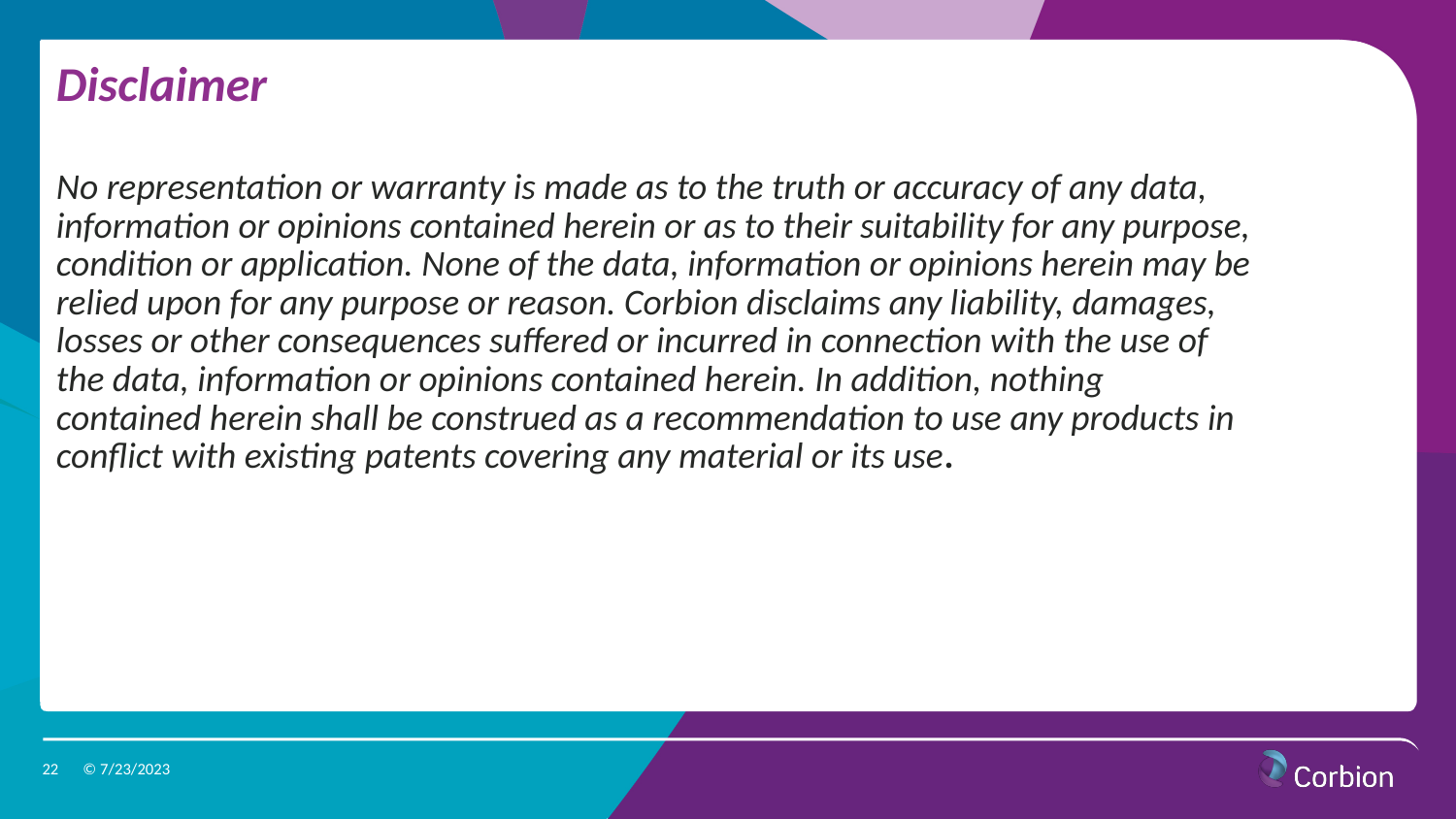

# Disclaimer
No representation or warranty is made as to the truth or accuracy of any data, information or opinions contained herein or as to their suitability for any purpose, condition or application. None of the data, information or opinions herein may be relied upon for any purpose or reason. Corbion disclaims any liability, damages, losses or other consequences suffered or incurred in connection with the use of the data, information or opinions contained herein. In addition, nothing contained herein shall be construed as a recommendation to use any products in conflict with existing patents covering any material or its use.

7/23/2023
22